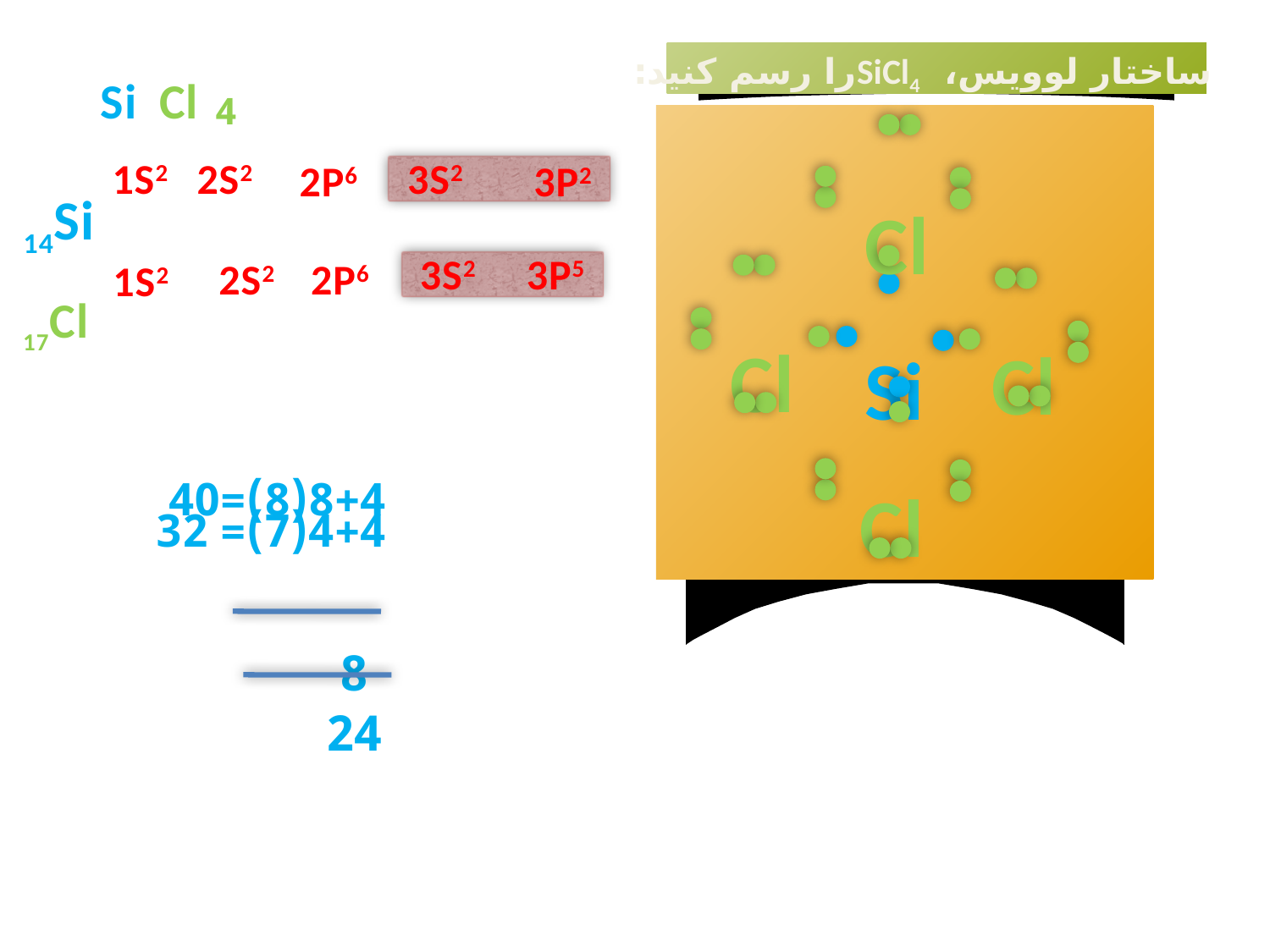

ساختار لوویس،  SiCl4را رسم کنید:
Si
Cl
4

1S2
2S2
3S2
2P6
3P2

14Si

Cl

3S2
3P5

2S2
2P6
1S2

17Cl

Cl
Cl
Si

Cl
8+4(8)=40

4+4(7)= 32

8
24
Tavakoli&Homayoni
36